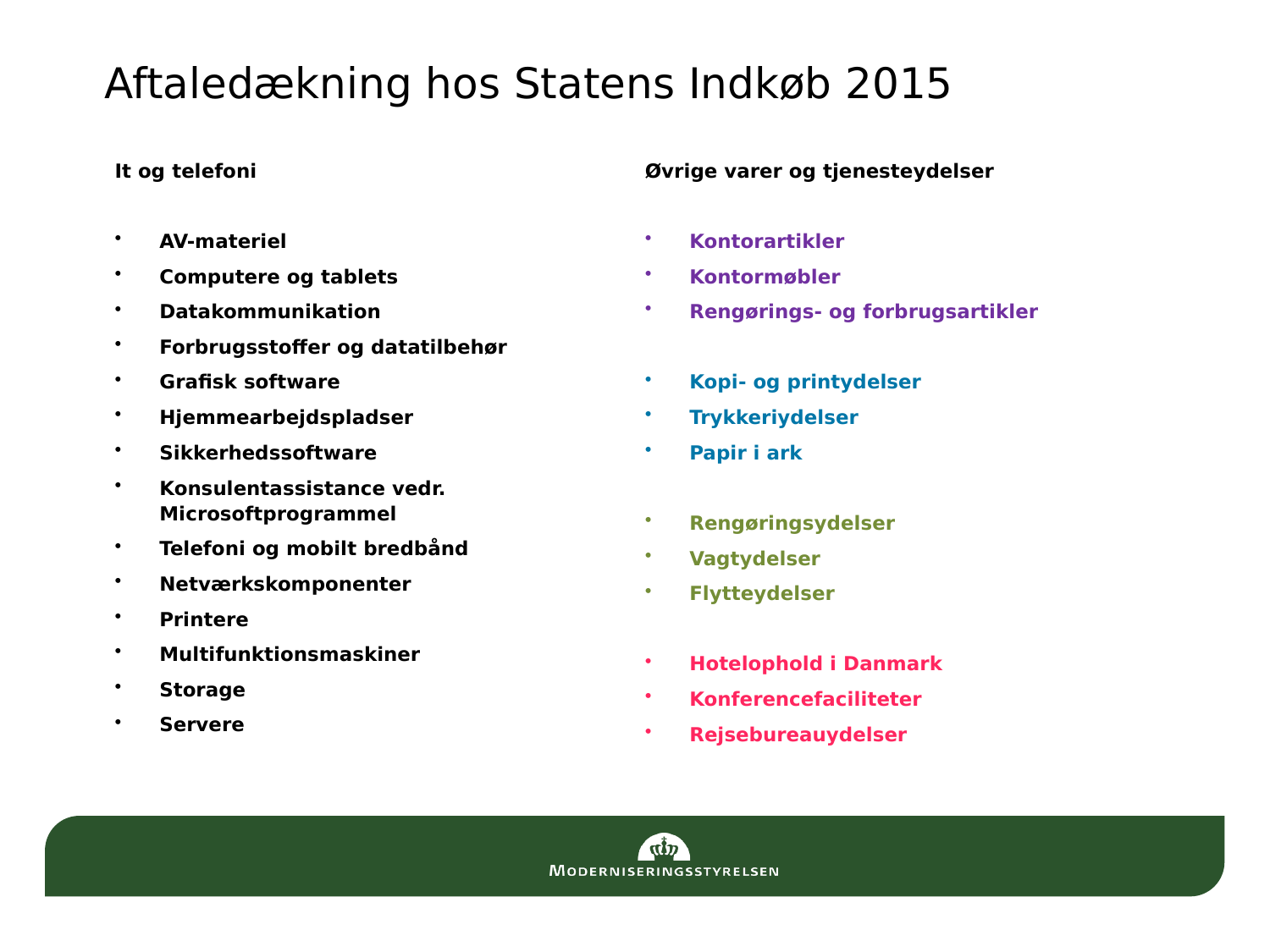

# Aftaledækning hos Statens Indkøb 2015
Øvrige varer og tjenesteydelser

Kontorartikler
Kontormøbler
Rengørings- og forbrugsartikler

Kopi- og printydelser
Trykkeriydelser
Papir i ark

Rengøringsydelser
Vagtydelser
Flytteydelser

Hotelophold i Danmark
Konferencefaciliteter
Rejsebureauydelser

It og telefoni

AV-materiel
Computere og tablets
Datakommunikation
Forbrugsstoffer og datatilbehør
Grafisk software
Hjemmearbejdspladser
Sikkerhedssoftware
Konsulentassistance vedr. Microsoftprogrammel
Telefoni og mobilt bredbånd
Netværkskomponenter
Printere
Multifunktionsmaskiner
Storage
Servere